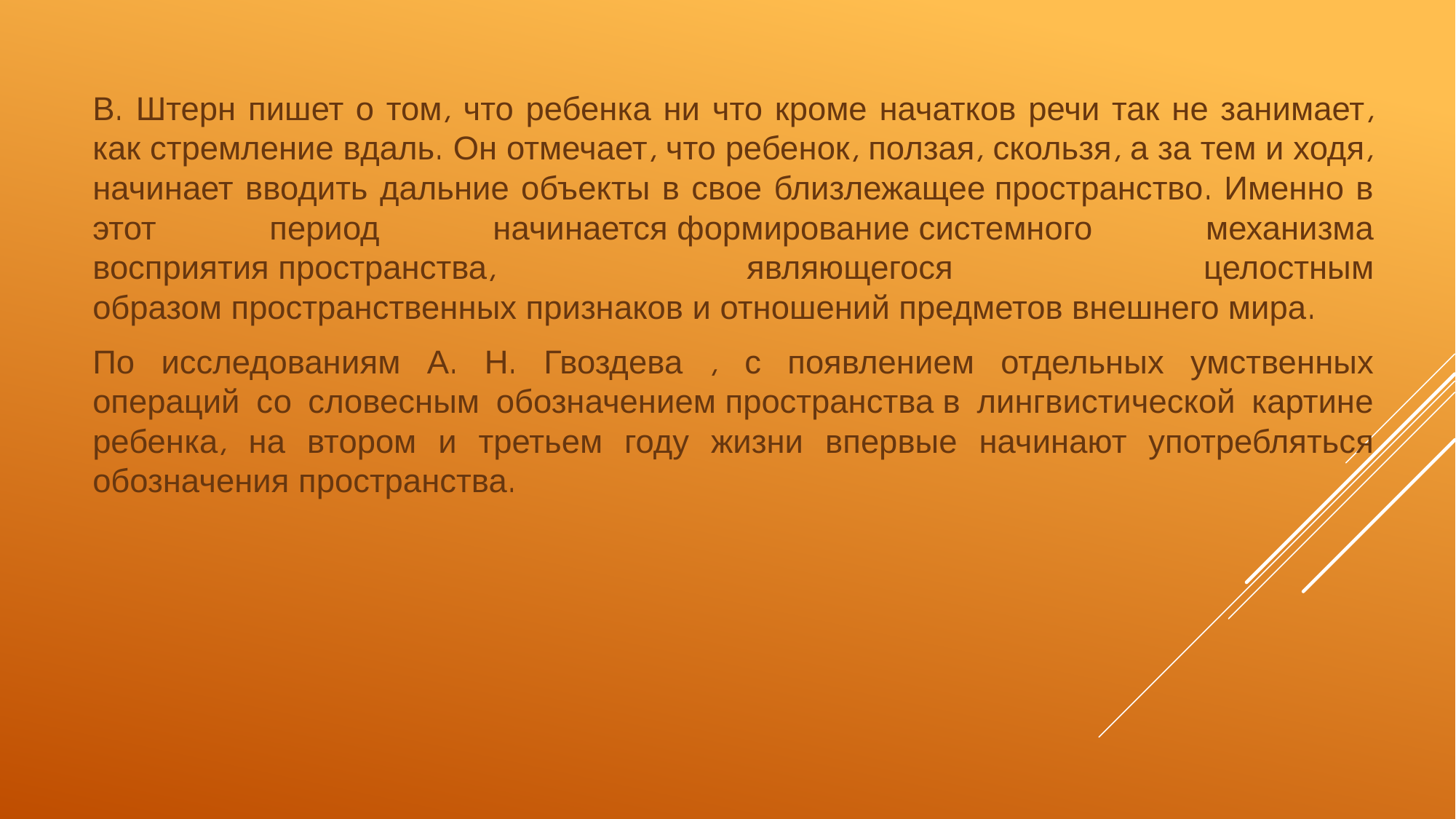

В. Штерн пишет о том, что ребенка ни что кроме начатков речи так не занимает, как стремление вдаль. Он отмечает, что ребенок, ползая, скользя, а за тем и ходя, начинает вводить дальние объекты в свое близлежащее пространство. Именно в этот период начинается формирование системного механизма восприятия пространства, являющегося целостным образом пространственных признаков и отношений предметов внешнего мира.
По исследованиям А. Н. Гвоздева , с появлением отдельных умственных операций со словесным обозначением пространства в лингвистической картине ребенка, на втором и третьем году жизни впервые начинают употребляться обозначения пространства.